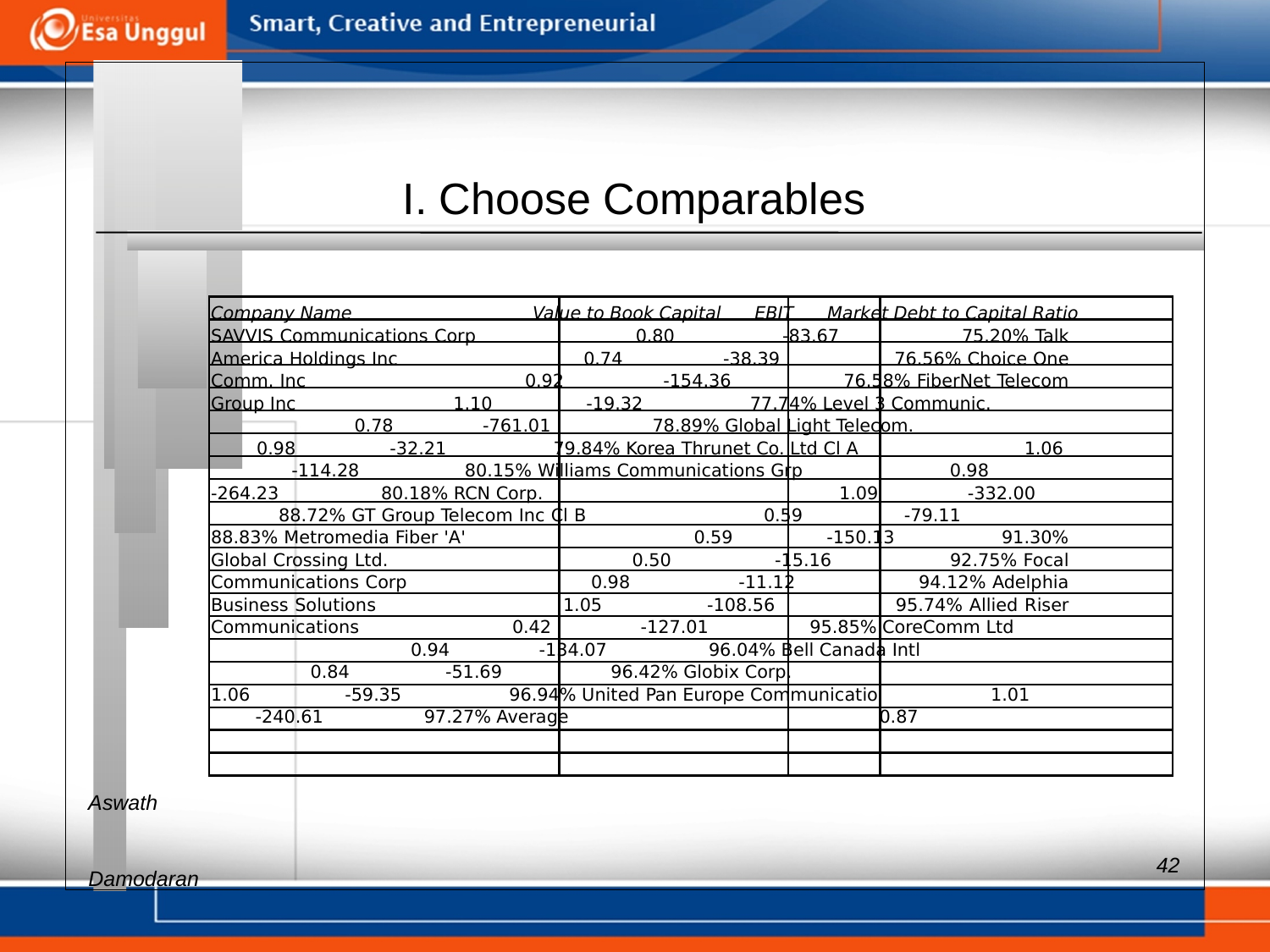

I. Choose Comparables
Company Name                                Value to Book Capital      EBIT      Market Debt to Capital Ratio
SAVVIS Communications Corp                        0.80                -83.67                   75.20% Talk America Holdings Inc                               0.74                -38.39                   76.56% Choice One Comm. Inc                                   0.92               -154.36                  76.58% FiberNet Telecom Group Inc                            1.10                -19.32                   77.74% Level 3 Communic.                                        0.78               -761.01                  78.89% Global Light Telecom.                                     0.98                -32.21                   79.84% Korea Thrunet Co. Ltd Cl A                             1.06               -114.28                  80.15% Williams Communications Grp                         0.98               -264.23                  80.18% RCN Corp.                                                     1.09               -332.00                  88.72% GT Group Telecom Inc Cl B                             0.59                -79.11                   88.83% Metromedia Fiber 'A'                                      0.59               -150.13                  91.30% Global Crossing Ltd.                                       0.50                -15.16                   92.75% Focal Communications Corp                            0.98                -11.12                   94.12% Adelphia Business Solutions                            1.05               -108.56                  95.74% Allied Riser Communications                           0.42               -127.01                  95.85% CoreComm Ltd                                              0.94               -134.07                  96.04% Bell Canada Intl                                             0.84                -51.69                   96.42% Globix Corp.                                                  1.06                -59.35                   96.94% United Pan Europe Communicatio                    1.01               -240.61                  97.27% Average                                                        0.87
Aswath

42
Damodaran